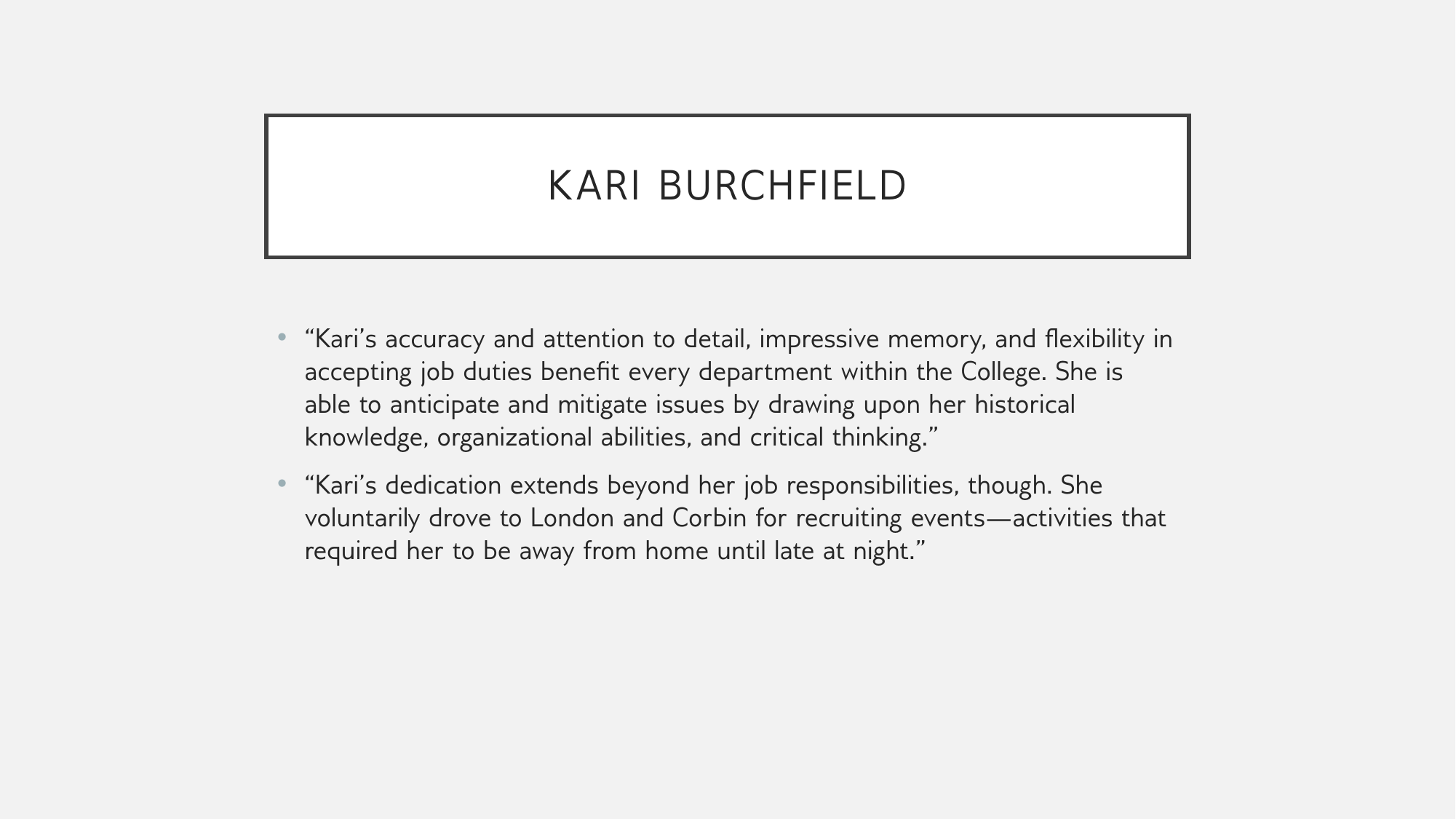

# Kari Burchfield
“Kari’s accuracy and attention to detail, impressive memory, and flexibility in accepting job duties benefit every department within the College. She is able to anticipate and mitigate issues by drawing upon her historical knowledge, organizational abilities, and critical thinking.”
“Kari’s dedication extends beyond her job responsibilities, though. She voluntarily drove to London and Corbin for recruiting events—activities that required her to be away from home until late at night.”